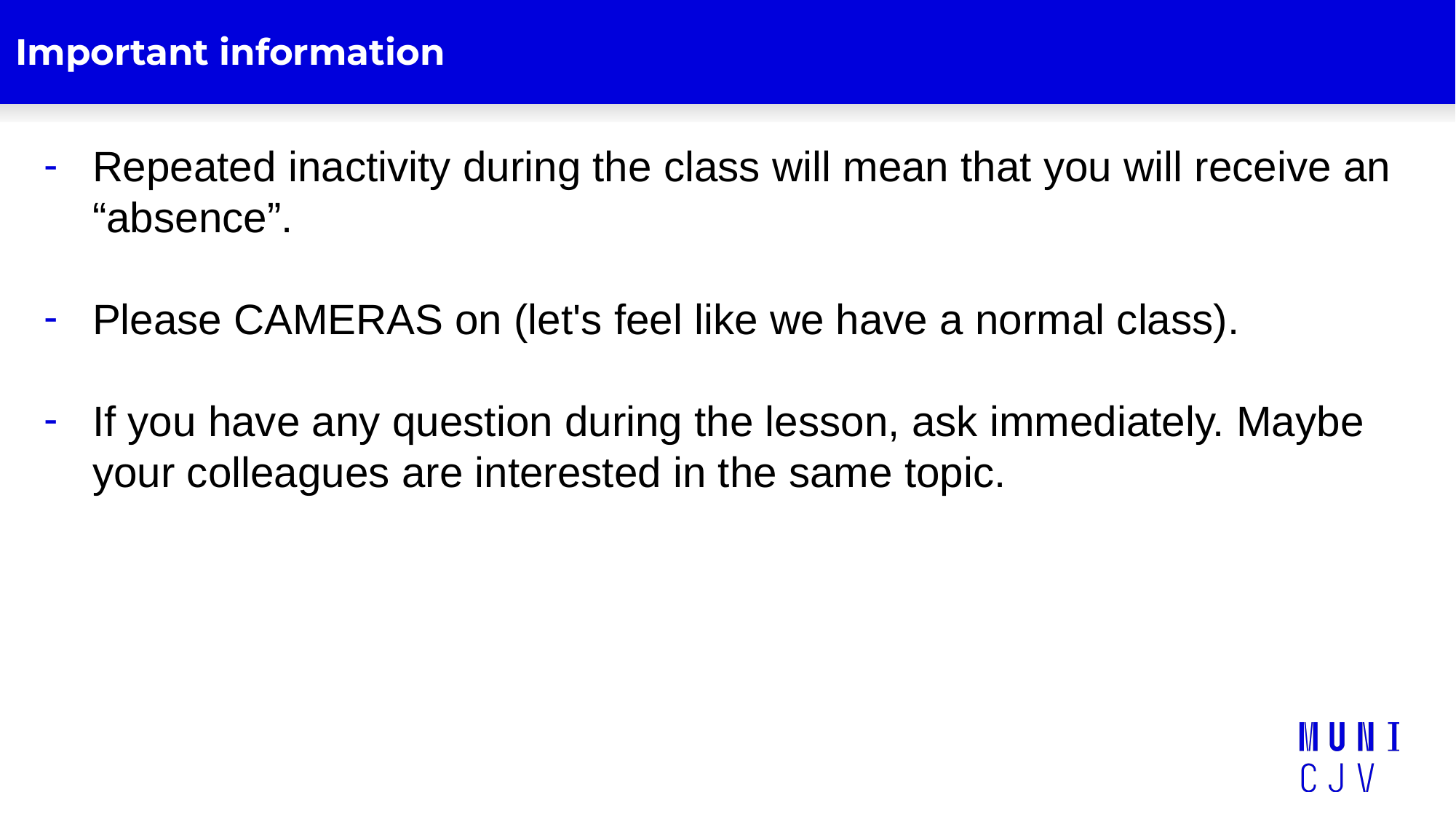

# Important information
Repeated inactivity during the class will mean that you will receive an “absence”.

Please CAMERAS on (let's feel like we have a normal class).

If you have any question during the lesson, ask immediately. Maybe your colleagues are interested in the same topic.